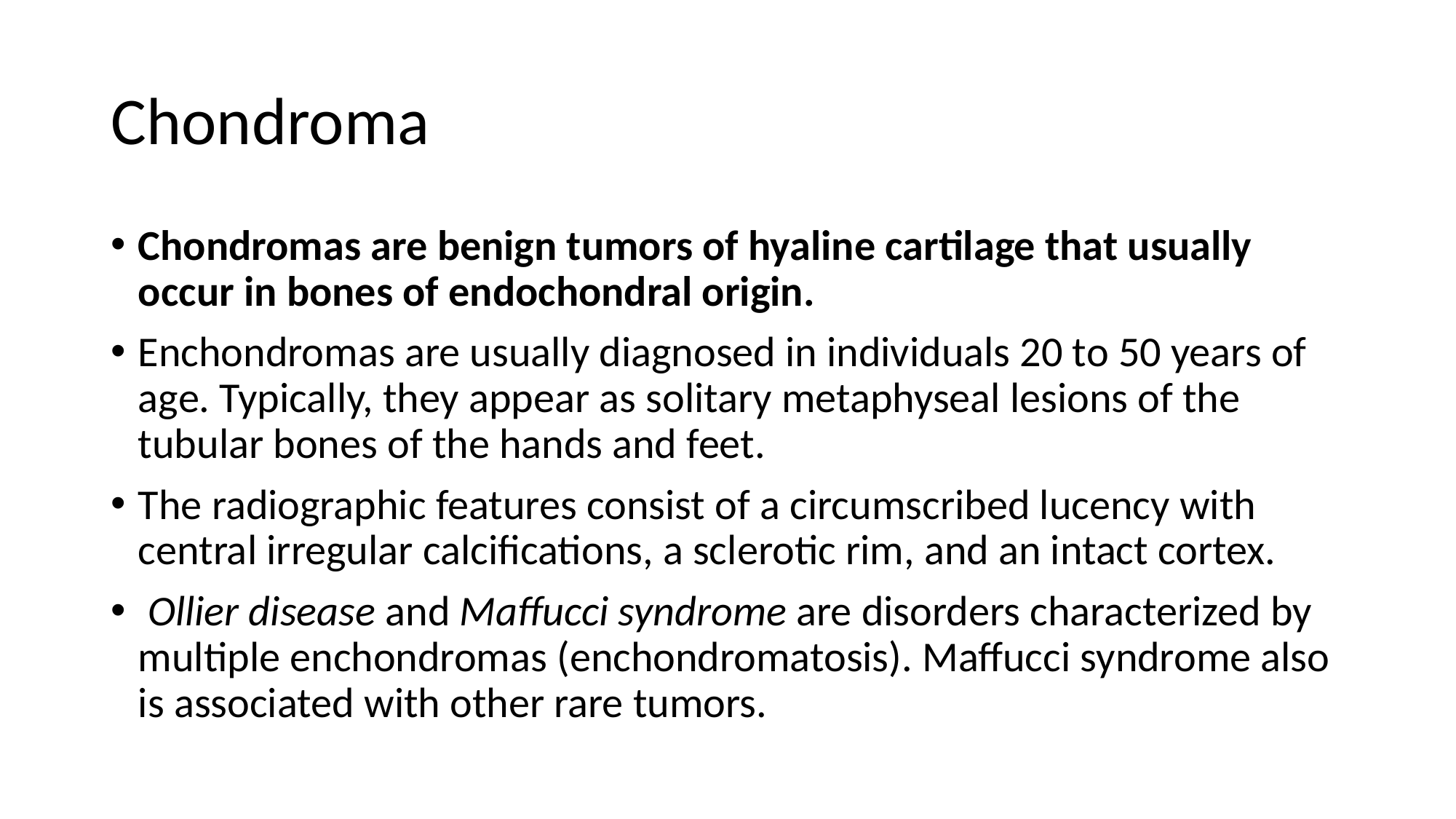

# Chondroma
Chondromas are benign tumors of hyaline cartilage that usually occur in bones of endochondral origin.
Enchondromas are usually diagnosed in individuals 20 to 50 years of age. Typically, they appear as solitary metaphyseal lesions of the tubular bones of the hands and feet.
The radiographic features consist of a circumscribed lucency with central irregular calcifications, a sclerotic rim, and an intact cortex.
 Ollier disease and Maffucci syndrome are disorders characterized by multiple enchondromas (enchondromatosis). Maffucci syndrome also is associated with other rare tumors.